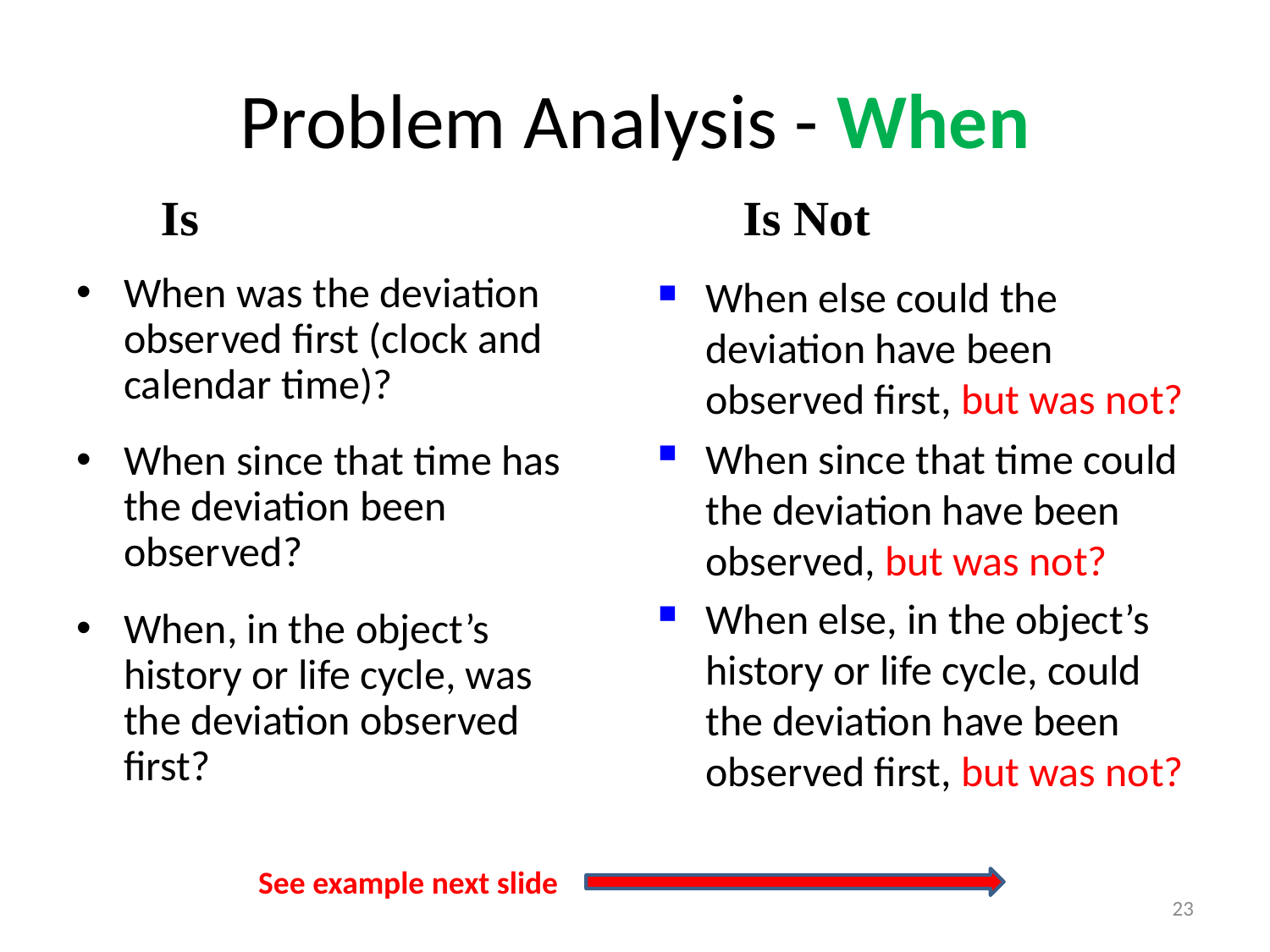

# Problem Analysis - When
Is
Is Not
When was the deviation observed first (clock and calendar time)?

When since that time has the deviation been observed?

When, in the object’s history or life cycle, was the deviation observed first?
When else could the deviation have been observed first, but was not?
When since that time could the deviation have been observed, but was not?
When else, in the object’s history or life cycle, could the deviation have been observed first, but was not?
See example next slide

23